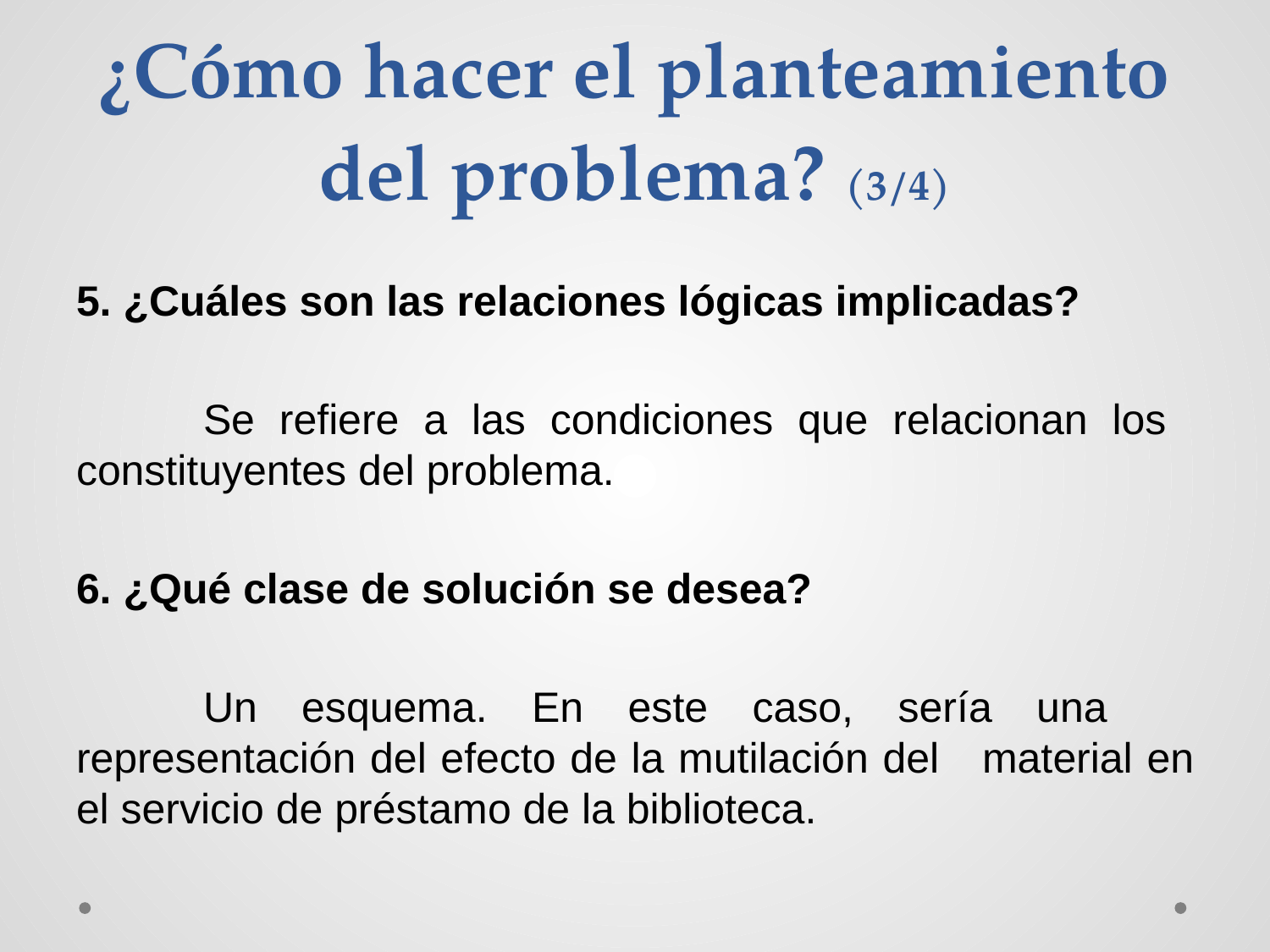

# ¿Cómo hacer el planteamiento del problema? (3/4)
5. ¿Cuáles son las relaciones lógicas implicadas?

	Se refiere a las condiciones que relacionan los 	constituyentes del problema.

6. ¿Qué clase de solución se desea?

	Un esquema. En este caso, sería una 	representación del efecto de la mutilación del 	material en el servicio de préstamo de la biblioteca.